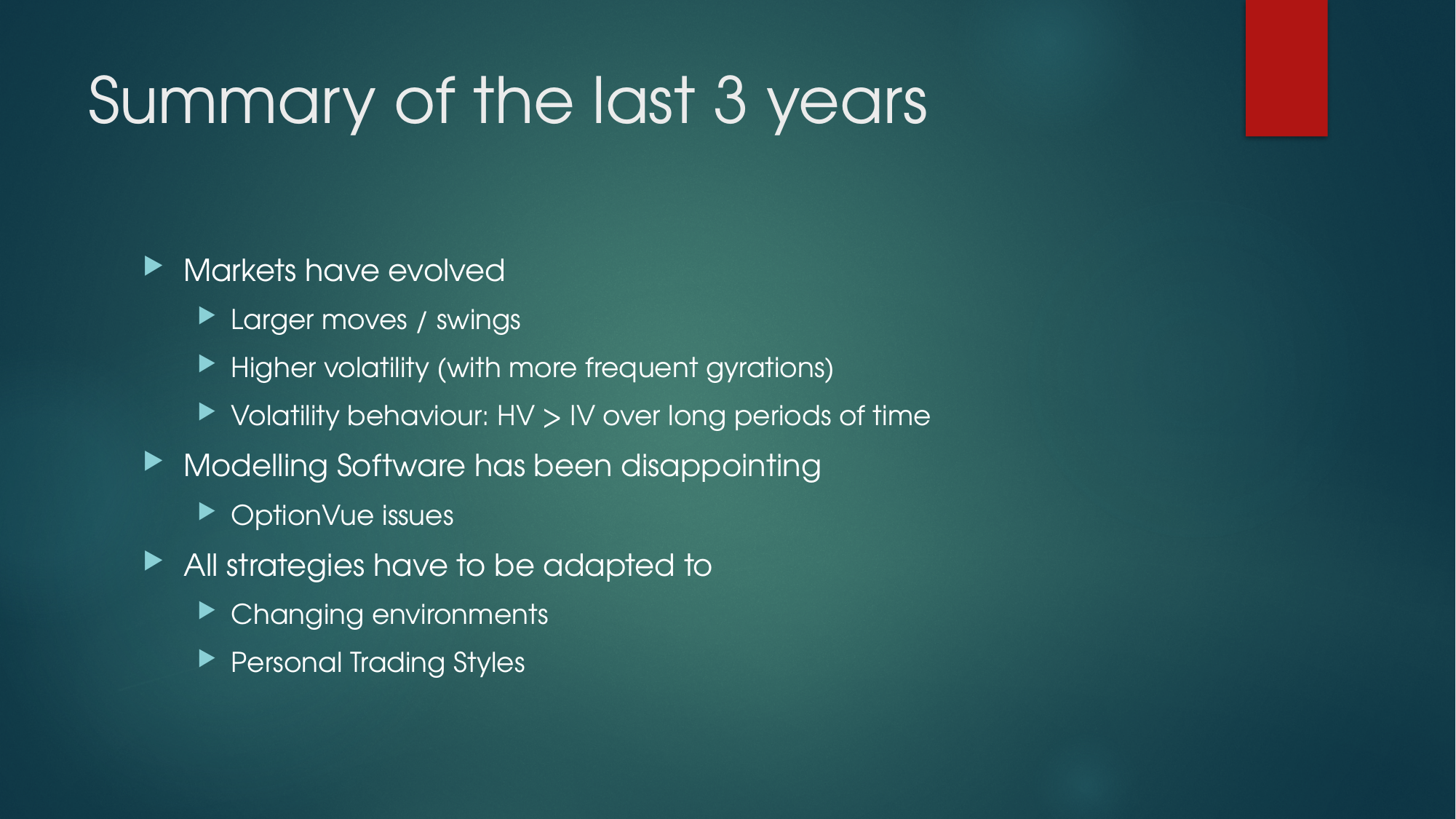

# Summary of the last 3 years
Markets have evolved
Larger moves / swings
Higher volatility (with more frequent gyrations)
Volatility behaviour: HV > IV over long periods of time
Modelling Software has been disappointing
OptionVue issues
All strategies have to be adapted to
Changing environments
Personal Trading Styles